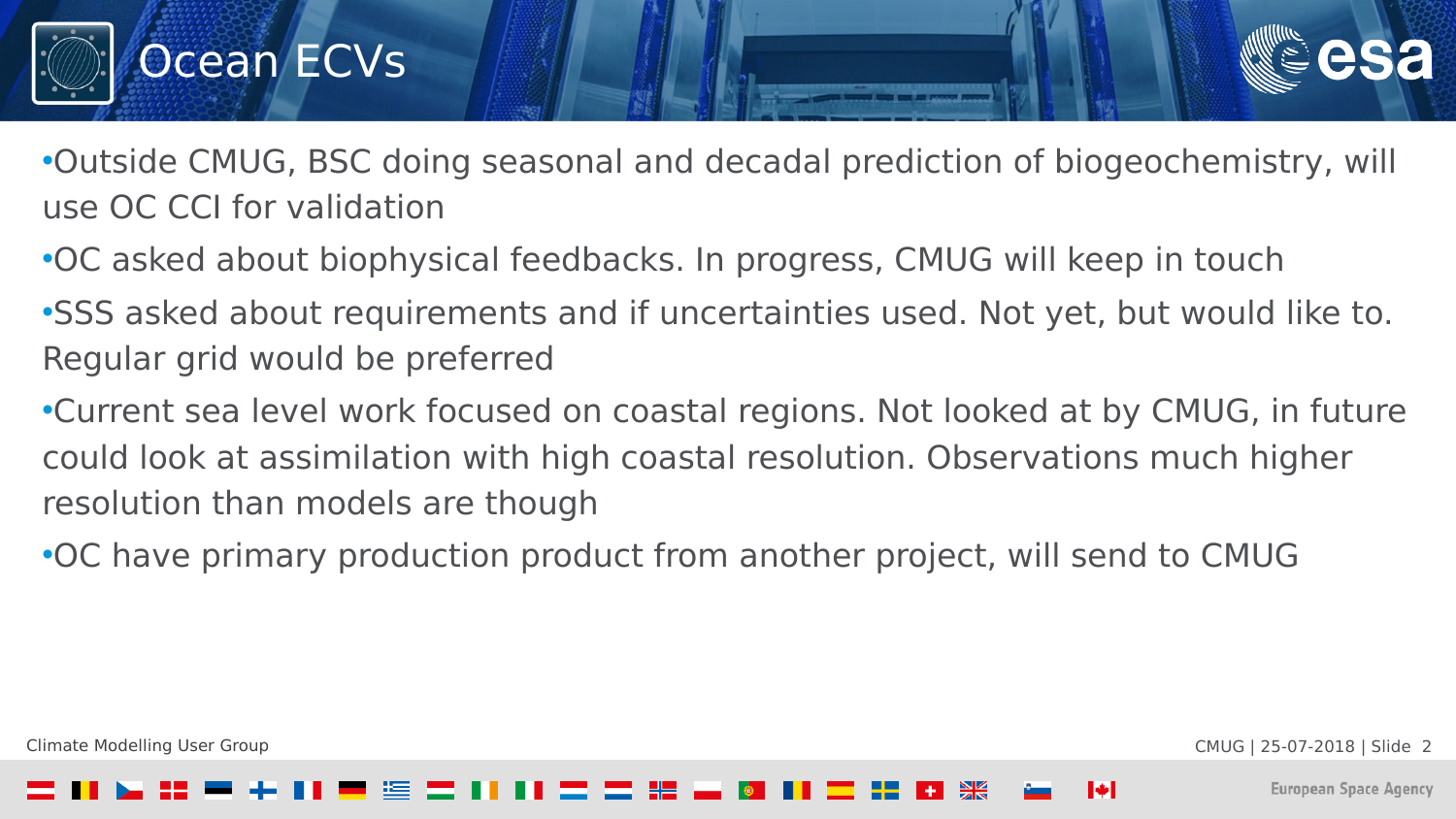

# Ocean ECVs
Outside CMUG, BSC doing seasonal and decadal prediction of biogeochemistry, will use OC CCI for validation
OC asked about biophysical feedbacks. In progress, CMUG will keep in touch
SSS asked about requirements and if uncertainties used. Not yet, but would like to. Regular grid would be preferred
Current sea level work focused on coastal regions. Not looked at by CMUG, in future could look at assimilation with high coastal resolution. Observations much higher resolution than models are though
OC have primary production product from another project, will send to CMUG